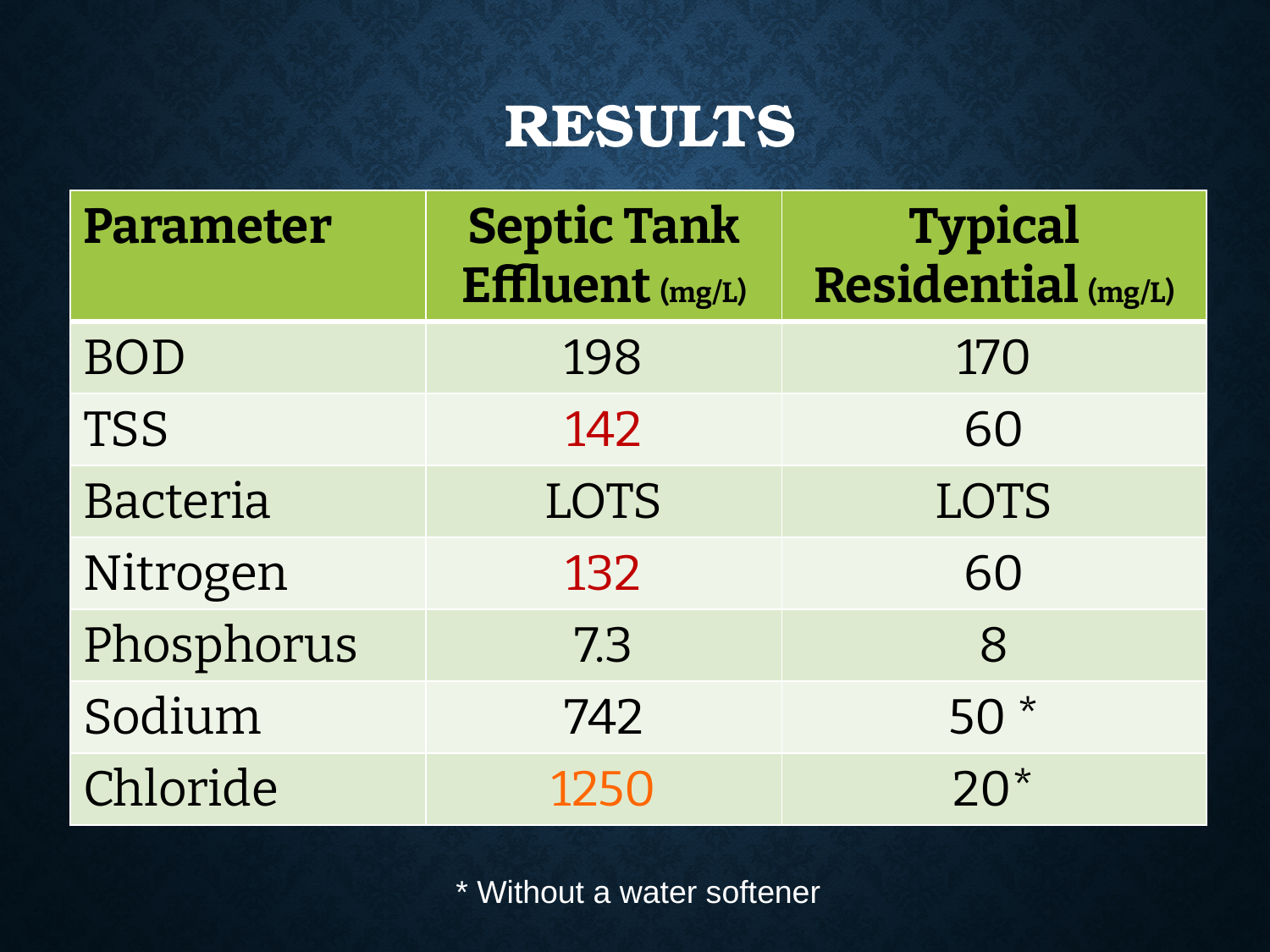

# Results
| Parameter | Septic Tank Effluent (mg/L) | Typical Residential (mg/L) |
| --- | --- | --- |
| BOD | 198 | 170 |
| TSS | 142 | 60 |
| Bacteria | LOTS | LOTS |
| Nitrogen | 132 | 60 |
| Phosphorus | 7.3 | 8 |
| Sodium | 742 | 50 \* |
| Chloride | 1250 | 20\* |
* Without a water softener